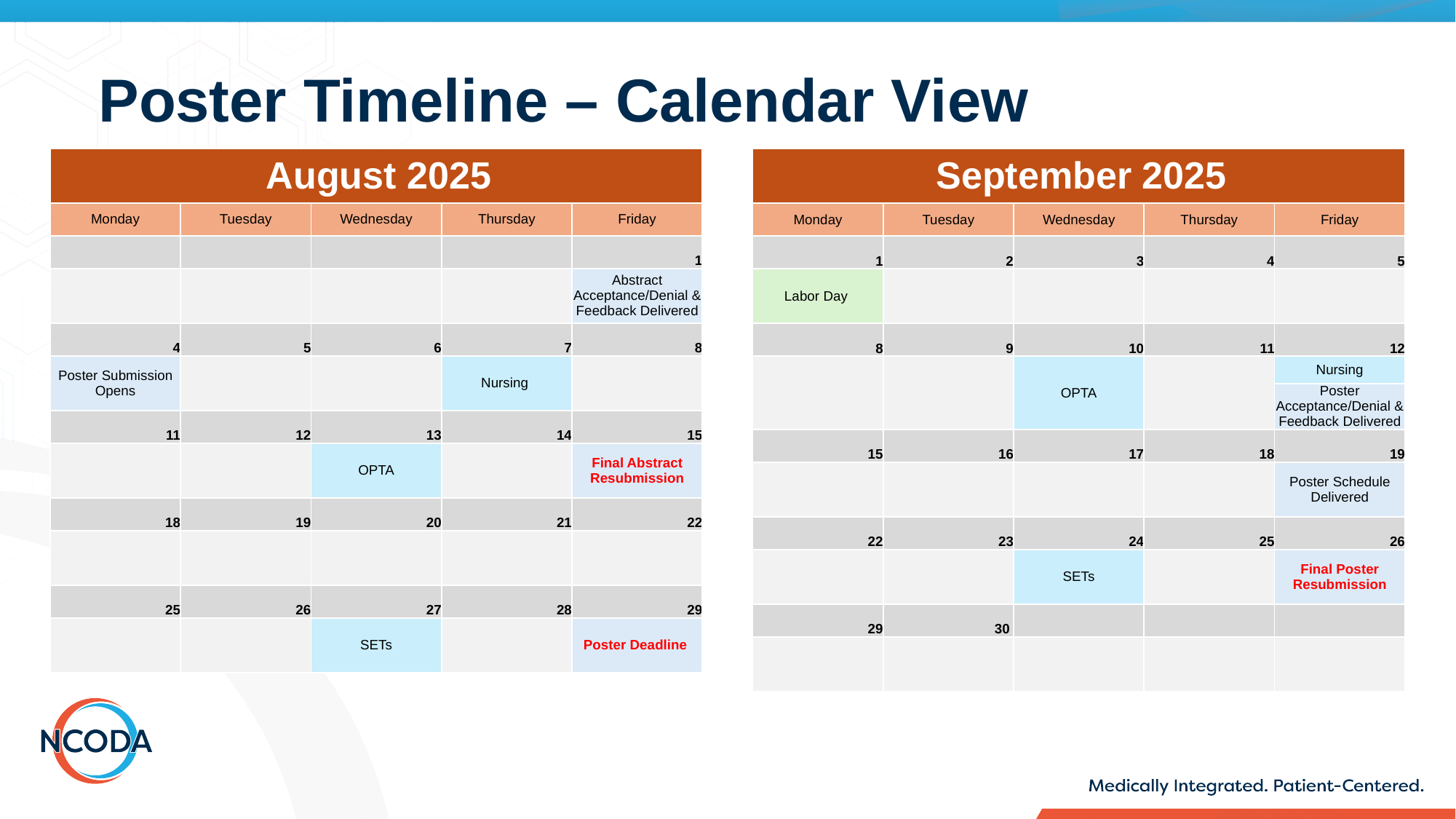

Poster Timeline – Calendar View
| August 2025 |  |  |  |  |
| --- | --- | --- | --- | --- |
| Monday | Tuesday | Wednesday | Thursday | Friday |
|  |  |  |  | 1 |
|  |  |  |  | Abstract Acceptance/Denial & Feedback Delivered |
| 4 | 5 | 6 | 7 | 8 |
| Poster Submission Opens |  |  | Nursing |  |
| 11 | 12 | 13 | 14 | 15 |
|  |  | OPTA |  | Final Abstract Resubmission |
| 18 | 19 | 20 | 21 | 22 |
|  |  |  |  |  |
| 25 | 26 | 27 | 28 | 29 |
|  |  | SETs |  | Poster Deadline |
| September 2025 |  |  |  |  |
| --- | --- | --- | --- | --- |
| Monday | Tuesday | Wednesday | Thursday | Friday |
| 1 | 2 | 3 | 4 | 5 |
| Labor Day |  |  |  |  |
| 8 | 9 | 10 | 11 | 12 |
|  |  | OPTA |  | Nursing |
|  |  |  |  | Poster Acceptance/Denial & Feedback Delivered |
| 15 | 16 | 17 | 18 | 19 |
|  |  |  |  | Poster Schedule Delivered |
| 22 | 23 | 24 | 25 | 26 |
|  |  | SETs |  | Final Poster Resubmission |
| 29 | 30 |  |  |  |
|  |  |  |  |  |